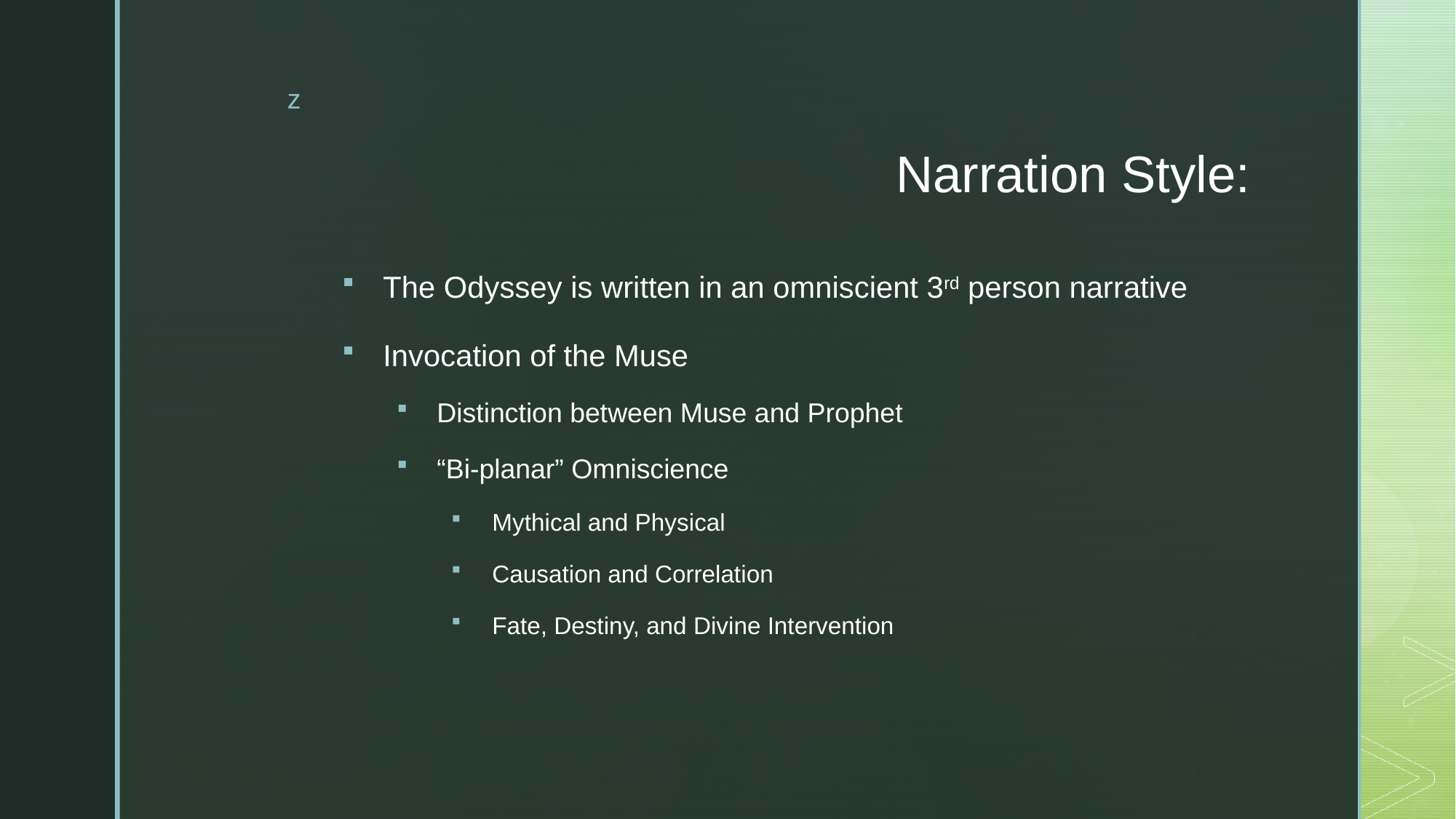

# Narration Style:
The Odyssey is written in an omniscient 3rd person narrative
Invocation of the Muse
Distinction between Muse and Prophet
“Bi-planar” Omniscience
Mythical and Physical
Causation and Correlation
Fate, Destiny, and Divine Intervention